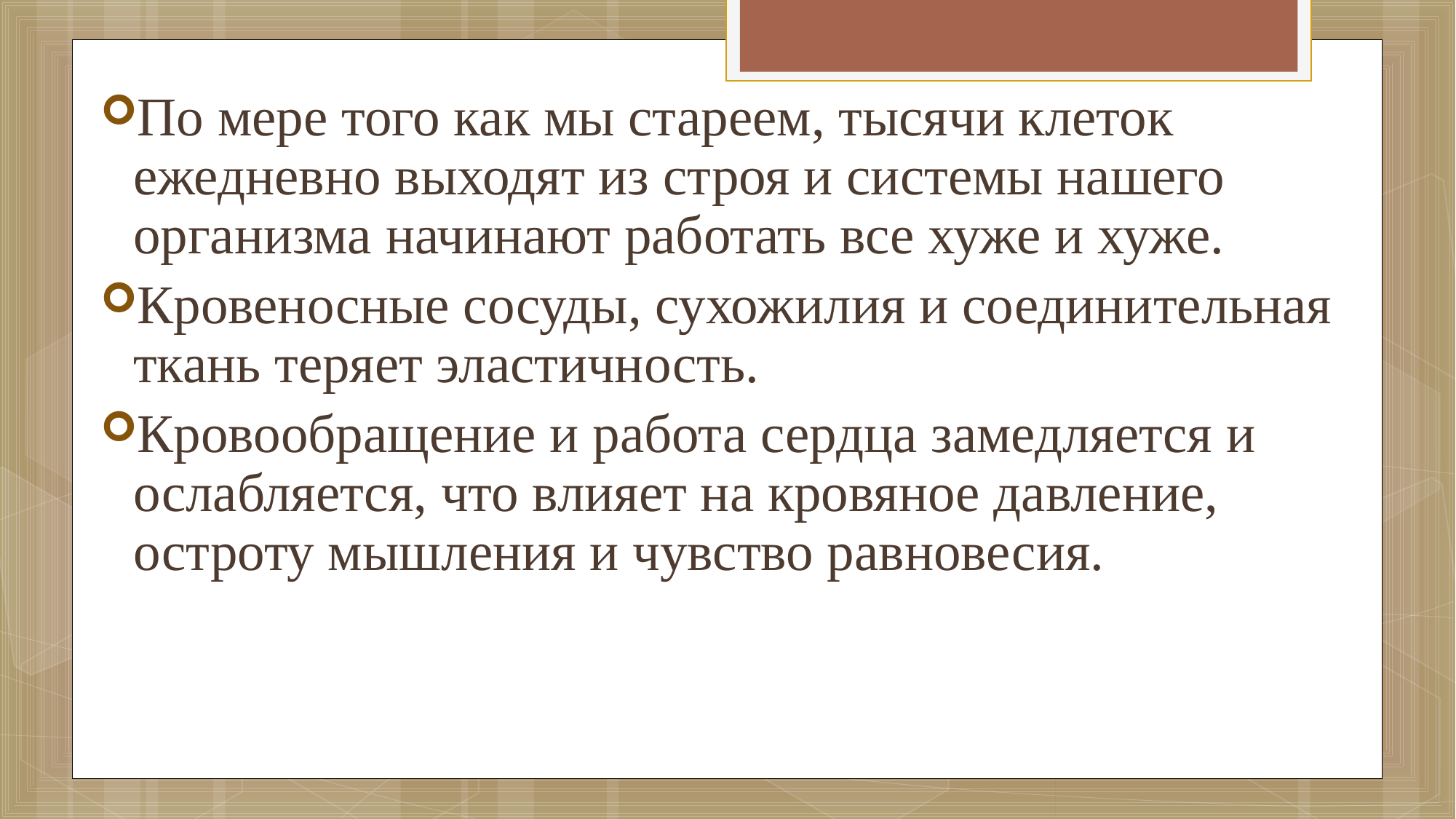

По мере того как мы стареем, тысячи клеток ежедневно выходят из строя и системы нашего организма начинают работать все хуже и хуже.
Кровеносные сосуды, сухожилия и соединительная ткань теряет эластичность.
Кровообращение и работа сердца замедляется и ослабляется, что влияет на кровяное давление, остроту мышления и чувство равновесия.